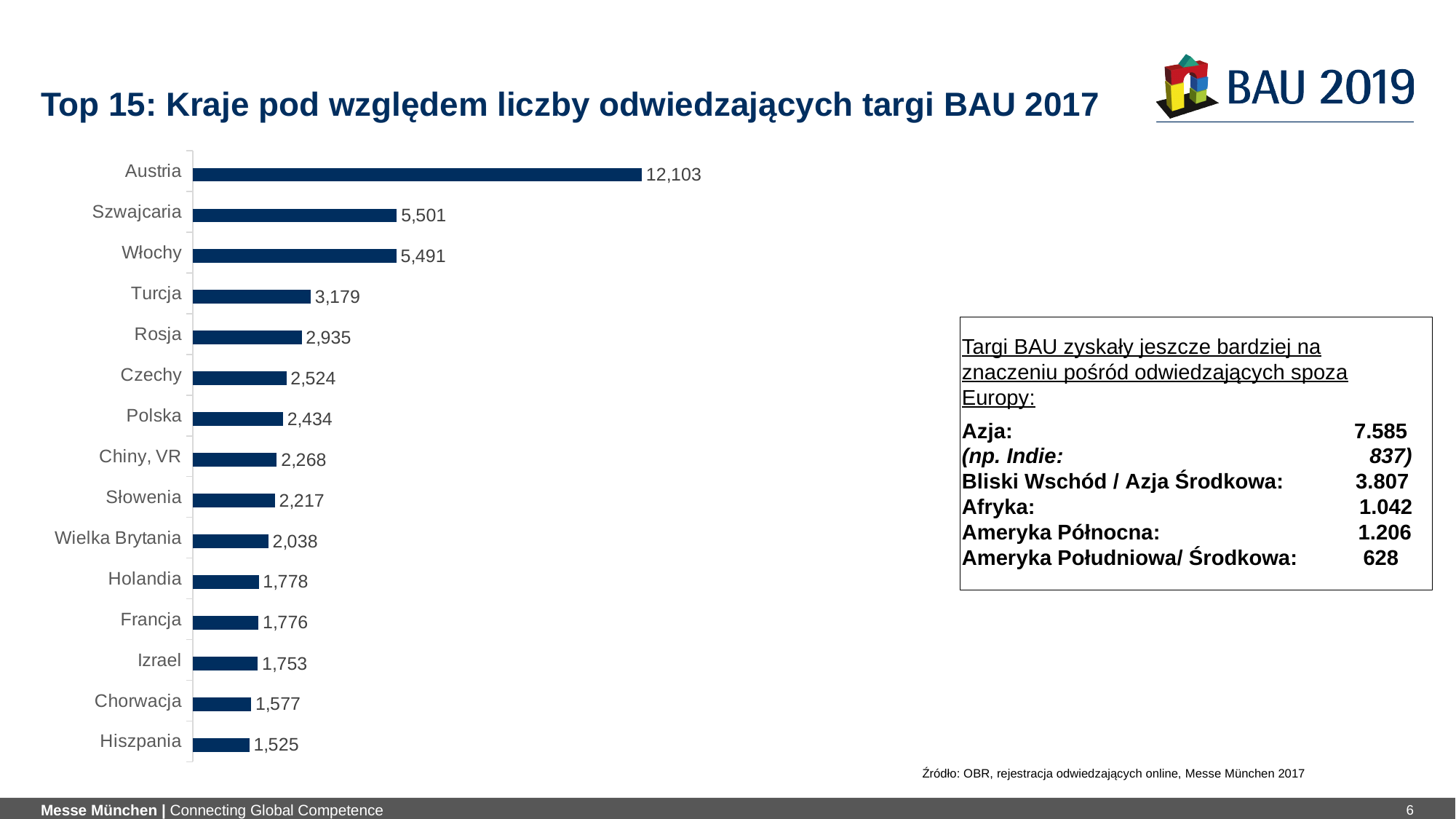

# Top 15: Kraje pod względem liczby odwiedzających targi BAU 2017

### Chart

| Category | Datenreihe 1 | Spalte1 | Spalte2 |
|---|---|---|---|
| Hiszpania | 1525.0 | None | None |
| Chorwacja | 1577.0 | None | None |
| Izrael | 1753.0 | None | None |
| Francja | 1776.0 | None | None |
| Holandia | 1778.0 | None | None |
| Wielka Brytania | 2038.0 | None | None |
| Słowenia | 2217.0 | None | None |
| Chiny, VR | 2268.0 | None | None |
| Polska | 2434.0 | None | None |
| Czechy | 2524.0 | None | None |
| Rosja | 2935.0 | None | None |
| Turcja | 3179.0 | None | None |
| Włochy | 5491.0 | None | None |
| Szwajcaria | 5501.0 | None | None |
| Austria | 12103.0 | None | None |

Targi BAU zyskały jeszcze bardziej na znaczeniu pośród odwiedzających spoza Europy:

Azja: 		                             7.585
(np. Indie:                                                   837)
Bliski Wschód / Azja Środkowa:            3.807
Afryka:                                                      1.042
Ameryka Północna:                                 1.206
Ameryka Południowa/ Środkowa:           628
Źródło: OBR, rejestracja odwiedzających online, Messe München 2017
6